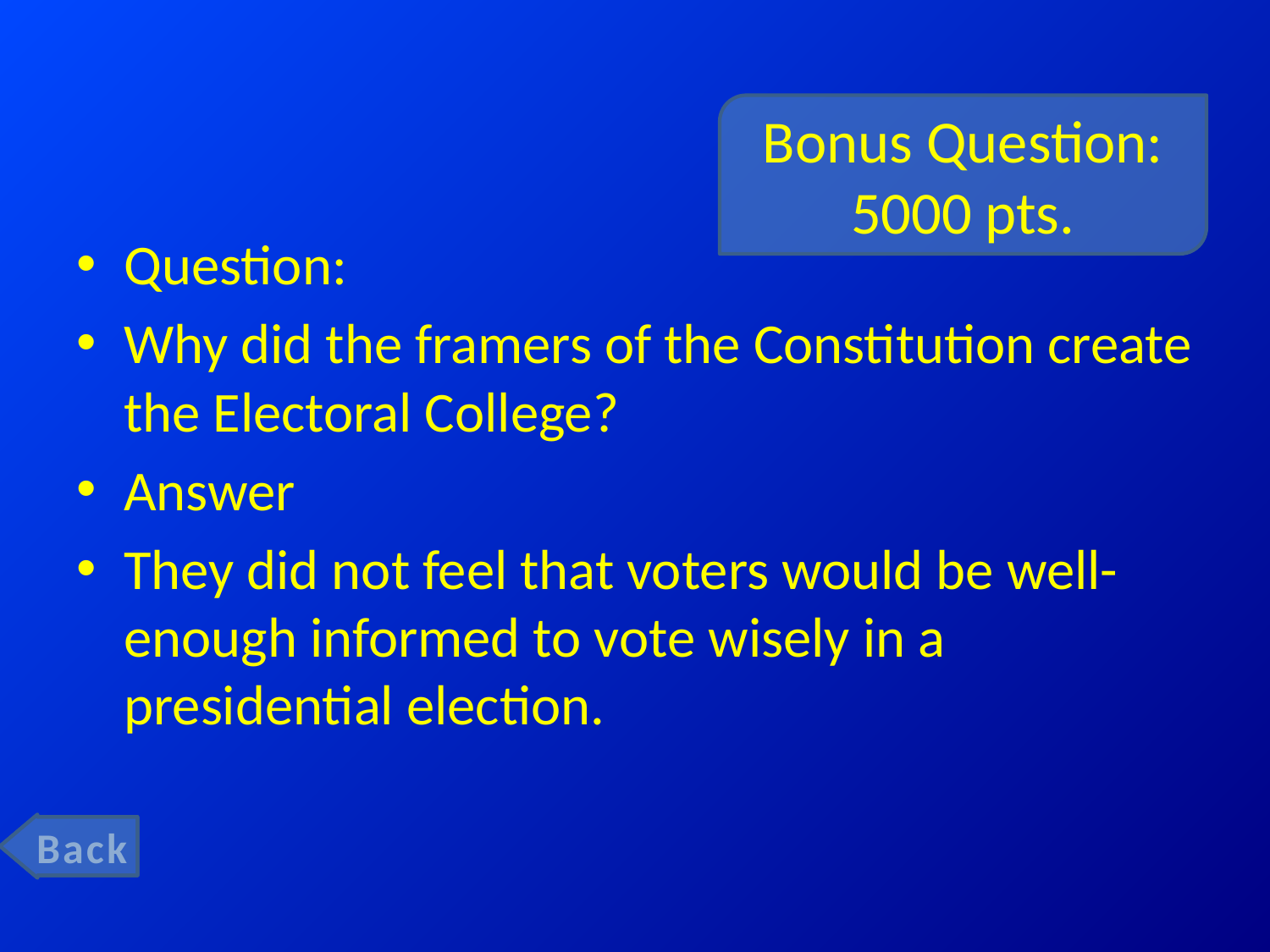

# Bonus Question: 5000 pts.

Question:
Why did the framers of the Constitution create the Electoral College?
Answer
They did not feel that voters would be well-enough informed to vote wisely in a presidential election.

Back